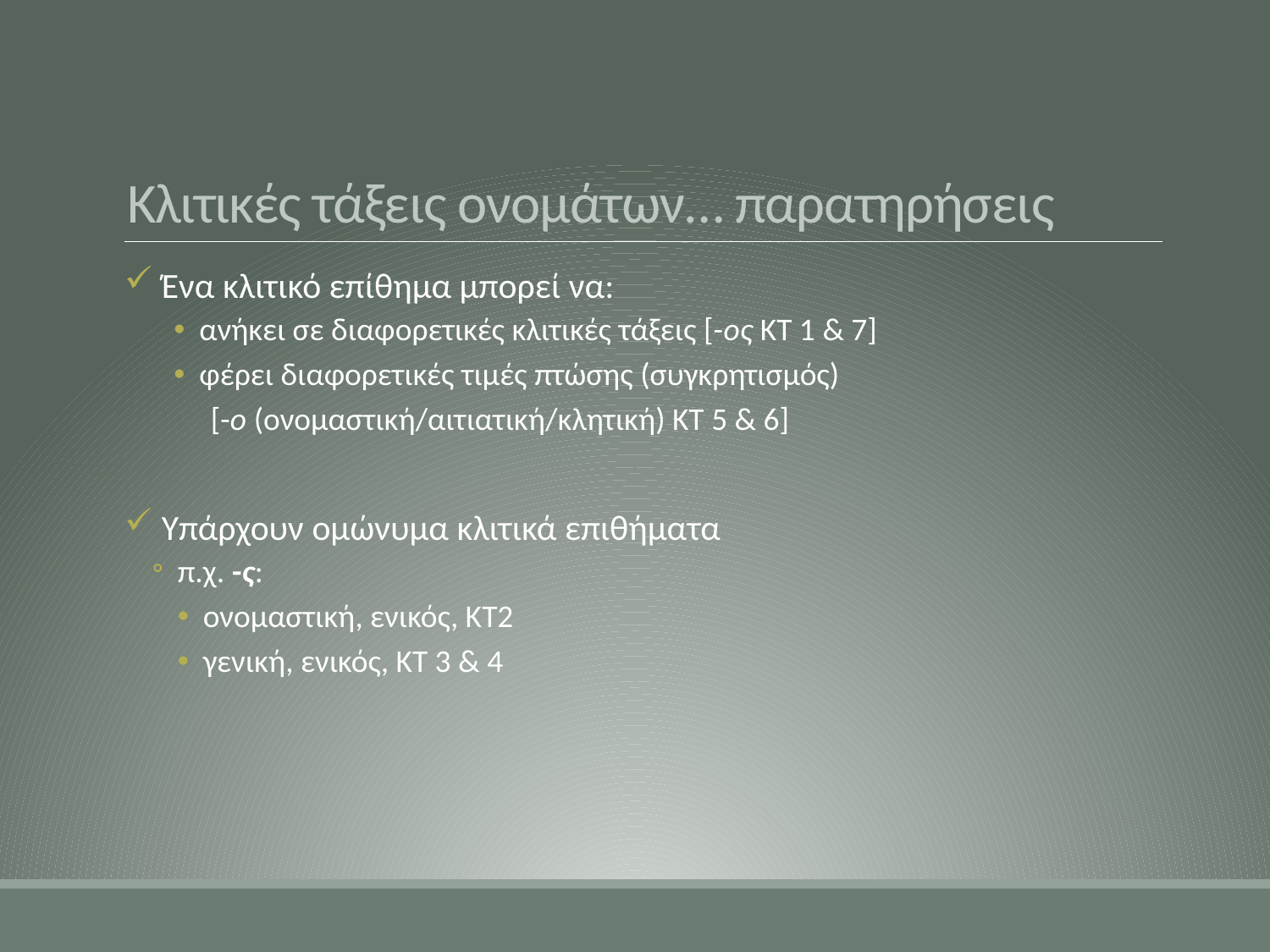

# Κλιτικές τάξεις ονομάτων… παρατηρήσεις
 Ένα κλιτικό επίθημα μπορεί να:
ανήκει σε διαφορετικές κλιτικές τάξεις [-ος ΚΤ 1 & 7]
φέρει διαφορετικές τιμές πτώσης (συγκρητισμός)
[-ο (ονομαστική/αιτιατική/κλητική) ΚΤ 5 & 6]

 Υπάρχουν ομώνυμα κλιτικά επιθήματα
π.χ. -ς:
ονομαστική, ενικός, ΚΤ2
γενική, ενικός, ΚΤ 3 & 4